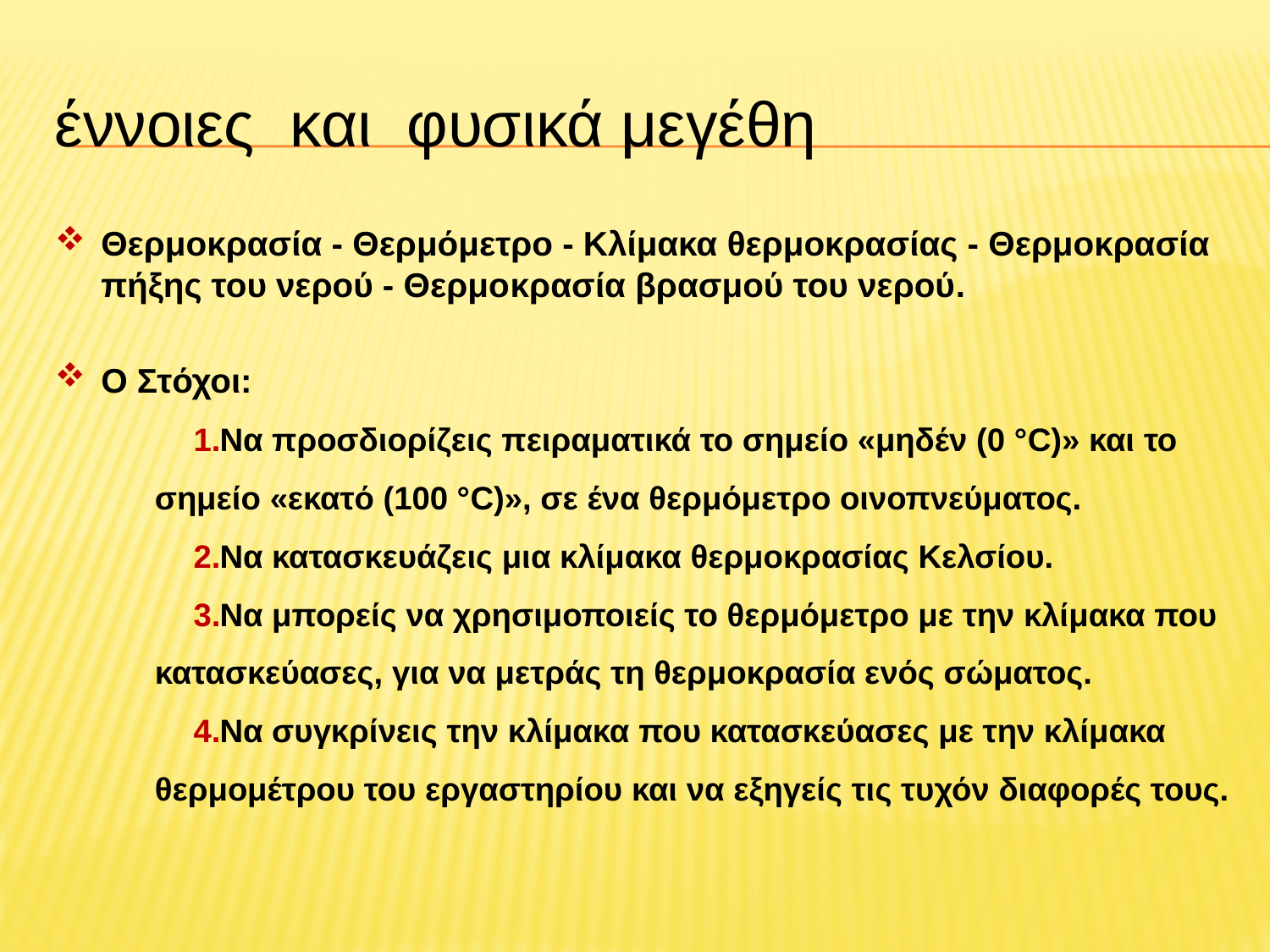

# έννοιες  και  φυσικά μεγέθη
Θερμοκρασία - Θερμόμετρο - Κλίμακα θερμοκρασίας - Θερμοκρασία πήξης του νερού - Θερμο­κρασία βρασμού του νερού.

Ο Στόχοι:
Να προσδιορίζεις πειραματικά το σημείο «μηδέν (0 °C)» και το σημείο «εκατό (100 °C)», σε ένα θερμόμετρο οινοπνεύματος.
Να κατασκευάζεις μια κλίμακα θερμοκρασίας Κελσίου.
Να μπορείς να χρησιμοποιείς το θερμόμετρο με την κλίμακα που κατασκεύασες, για να μετράς τη θερμοκρασία ενός σώματος.
Να συγκρίνεις την κλίμακα που κατασκεύασες με την κλίμακα θερμομέτρου του εργαστηρίου και να εξηγείς τις τυχόν διαφορές τους.